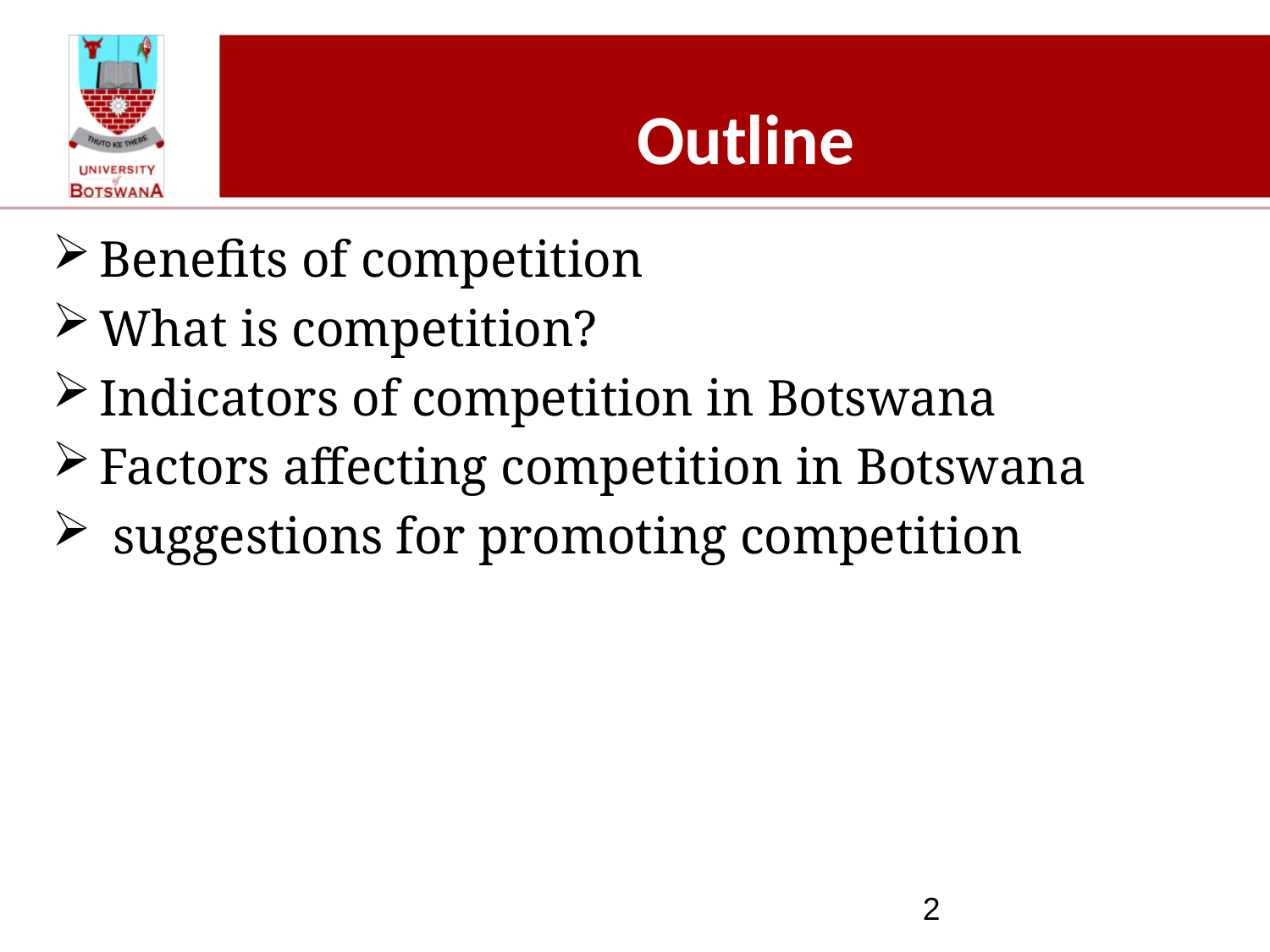

# Outline
Benefits of competition
What is competition?
Indicators of competition in Botswana
Factors affecting competition in Botswana
 suggestions for promoting competition

2